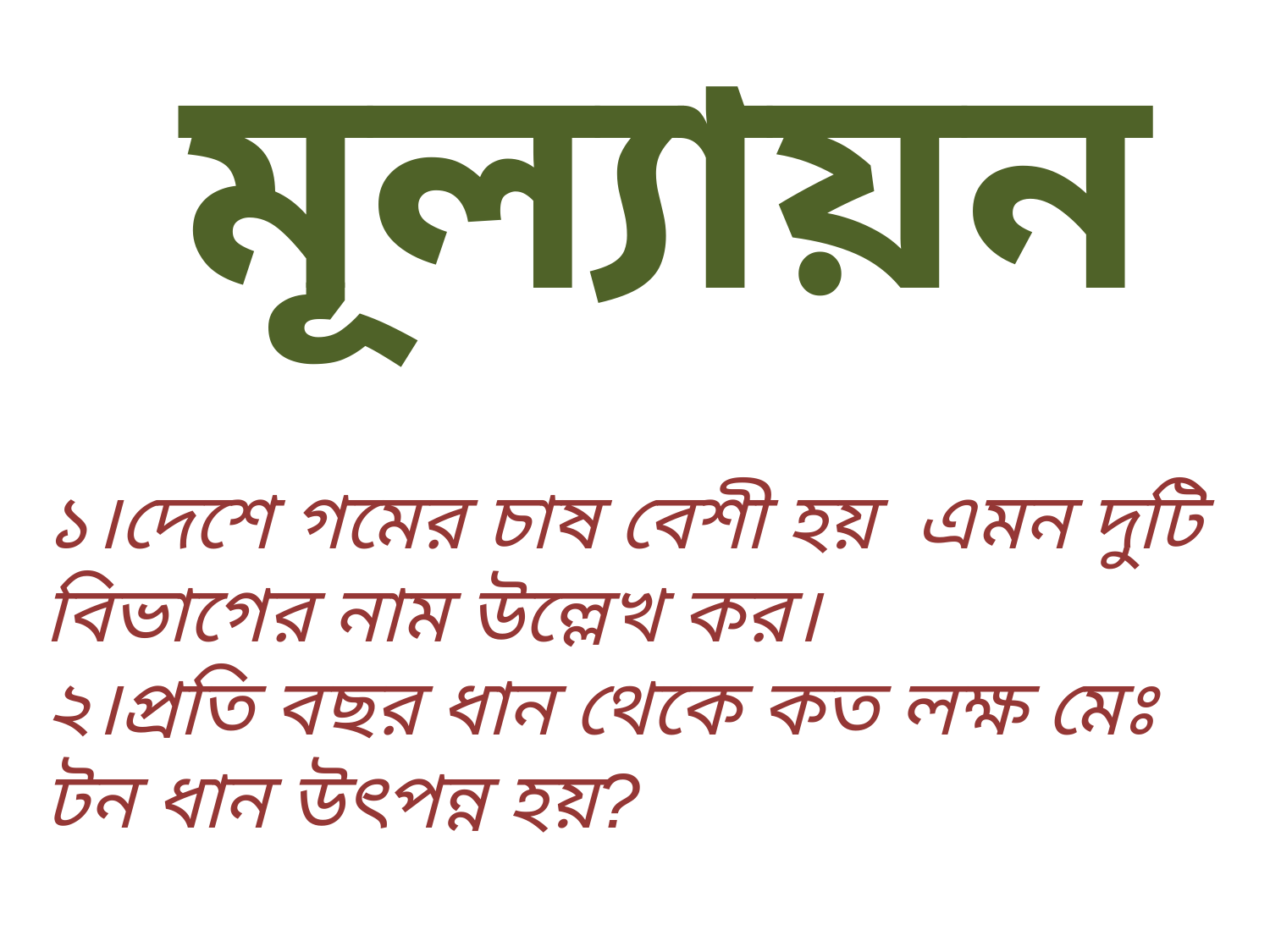

মূল্যায়ন
১।দেশে গমের চাষ বেশী হয়  এমন দুটি বিভাগের নাম উল্লেখ কর।
২।প্রতি বছর ধান থেকে কত লক্ষ মেঃ টন ধান উৎপন্ন হয়?